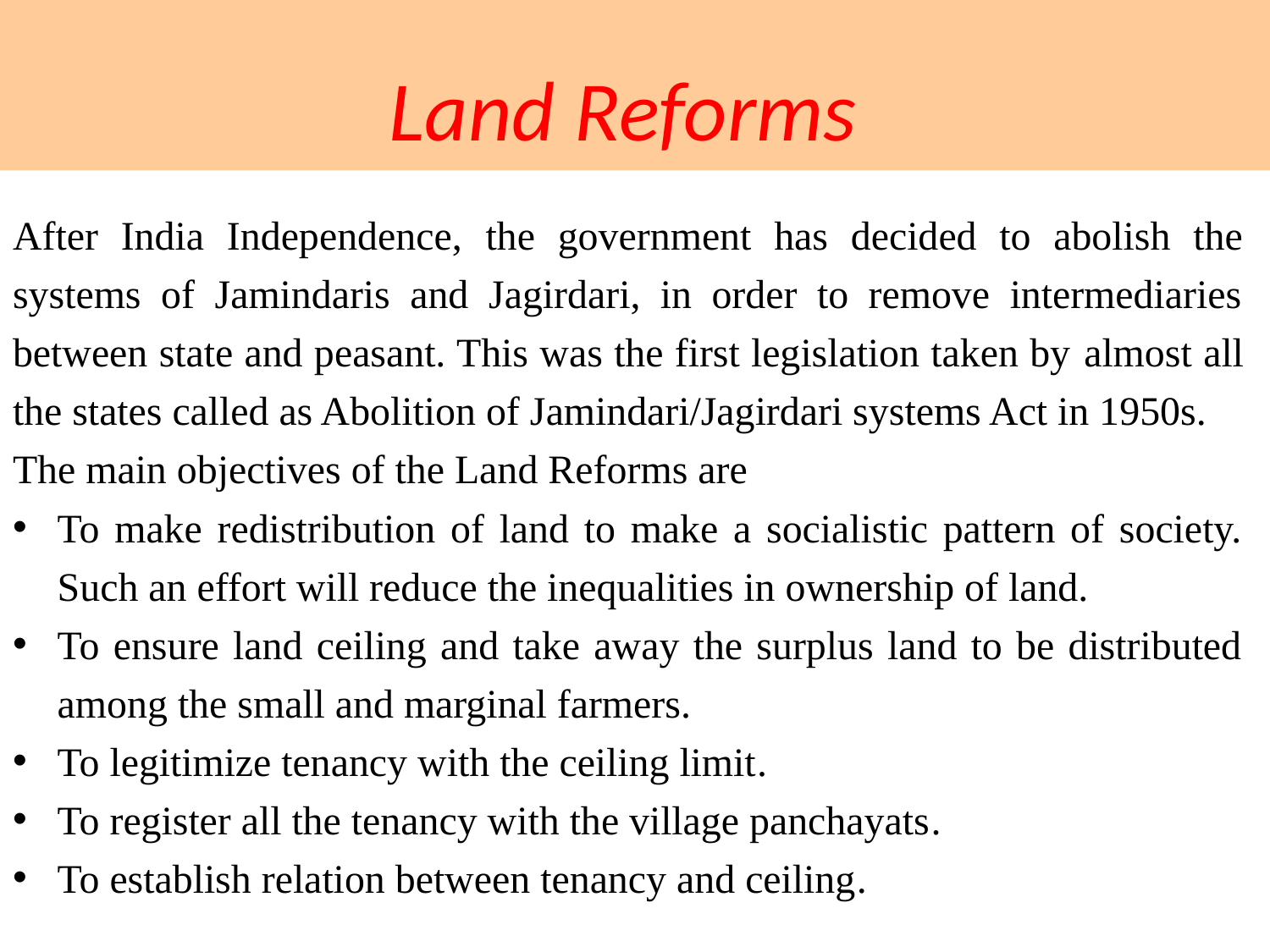

# Land Reforms
After India Independence, the government has decided to abolish the systems of Jamindaris and Jagirdari, in order to remove intermediaries between state and peasant. This was the first legislation taken by almost all the states called as Abolition of Jamindari/Jagirdari systems Act in 1950s.
The main objectives of the Land Reforms are
To make redistribution of land to make a socialistic pattern of society. Such an effort will reduce the inequalities in ownership of land.
To ensure land ceiling and take away the surplus land to be distributed among the small and marginal farmers.
To legitimize tenancy with the ceiling limit.
To register all the tenancy with the village panchayats.
To establish relation between tenancy and ceiling.